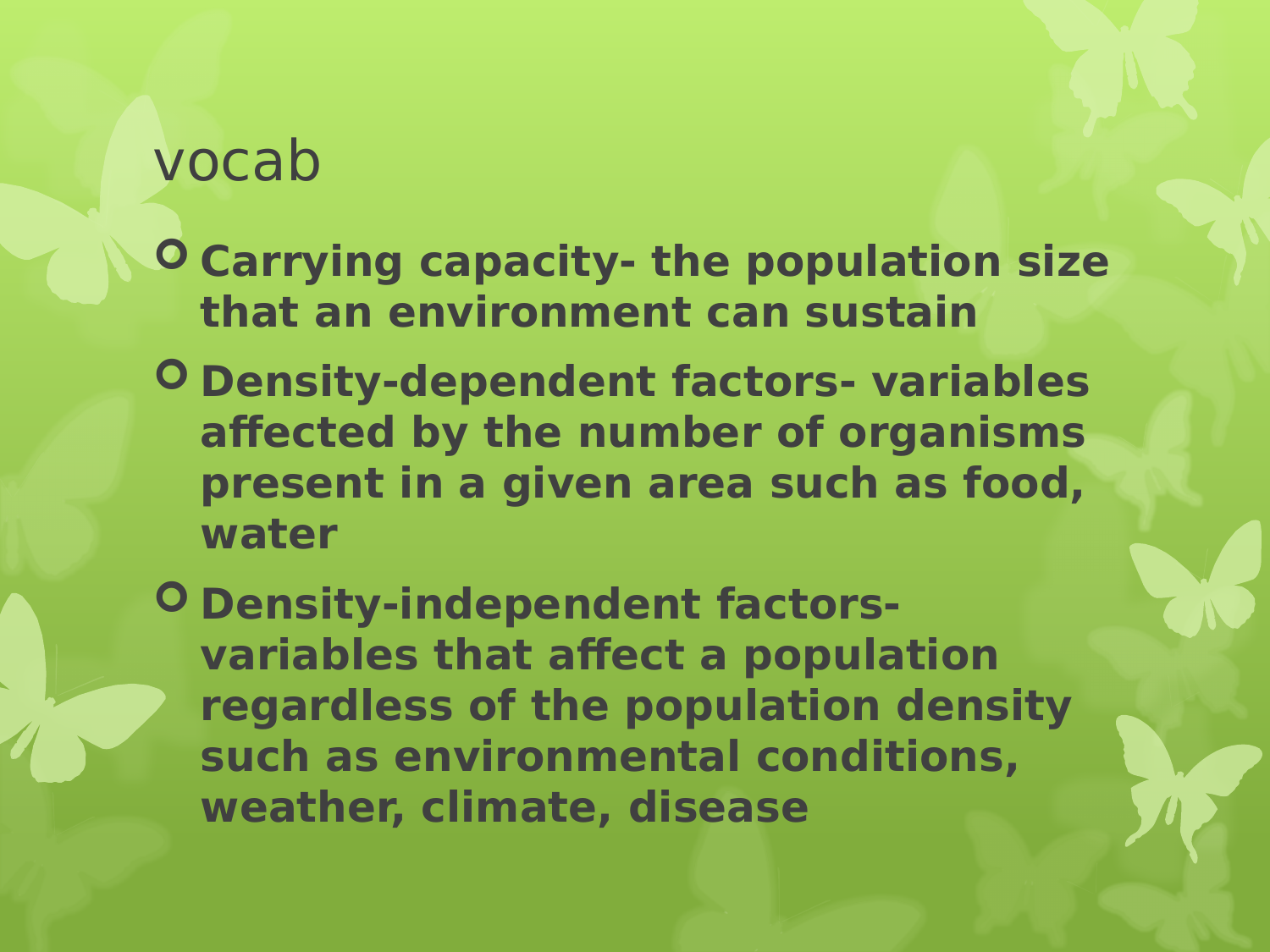

# vocab
Carrying capacity- the population size that an environment can sustain
Density-dependent factors- variables affected by the number of organisms present in a given area such as food, water
Density-independent factors-variables that affect a population regardless of the population density such as environmental conditions, weather, climate, disease